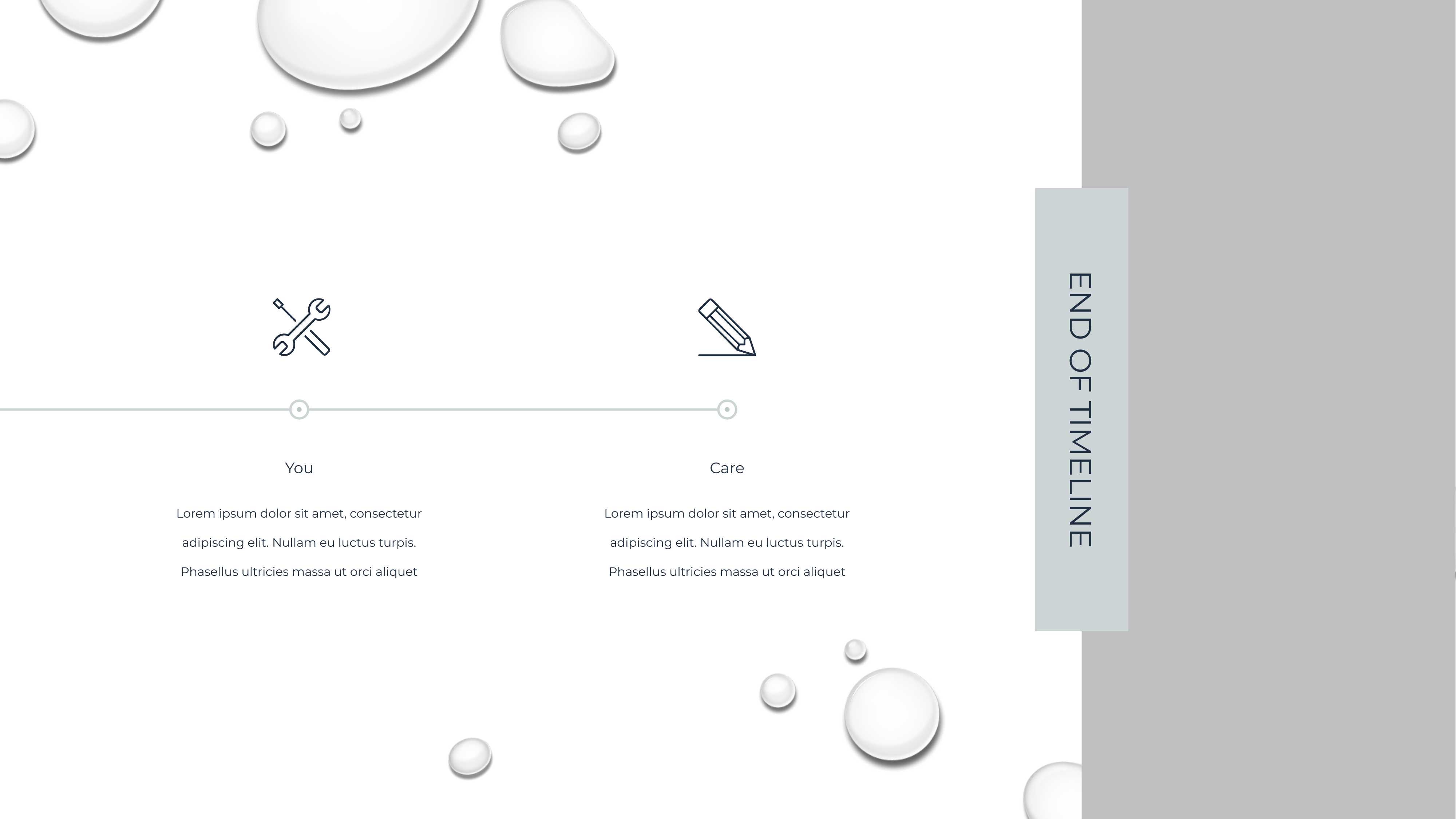

END OF TIMELINE

You
Care
Lorem ipsum dolor sit amet, consectetur adipiscing elit. Nullam eu luctus turpis. Phasellus ultricies massa ut orci aliquet
Lorem ipsum dolor sit amet, consectetur adipiscing elit. Nullam eu luctus turpis. Phasellus ultricies massa ut orci aliquet